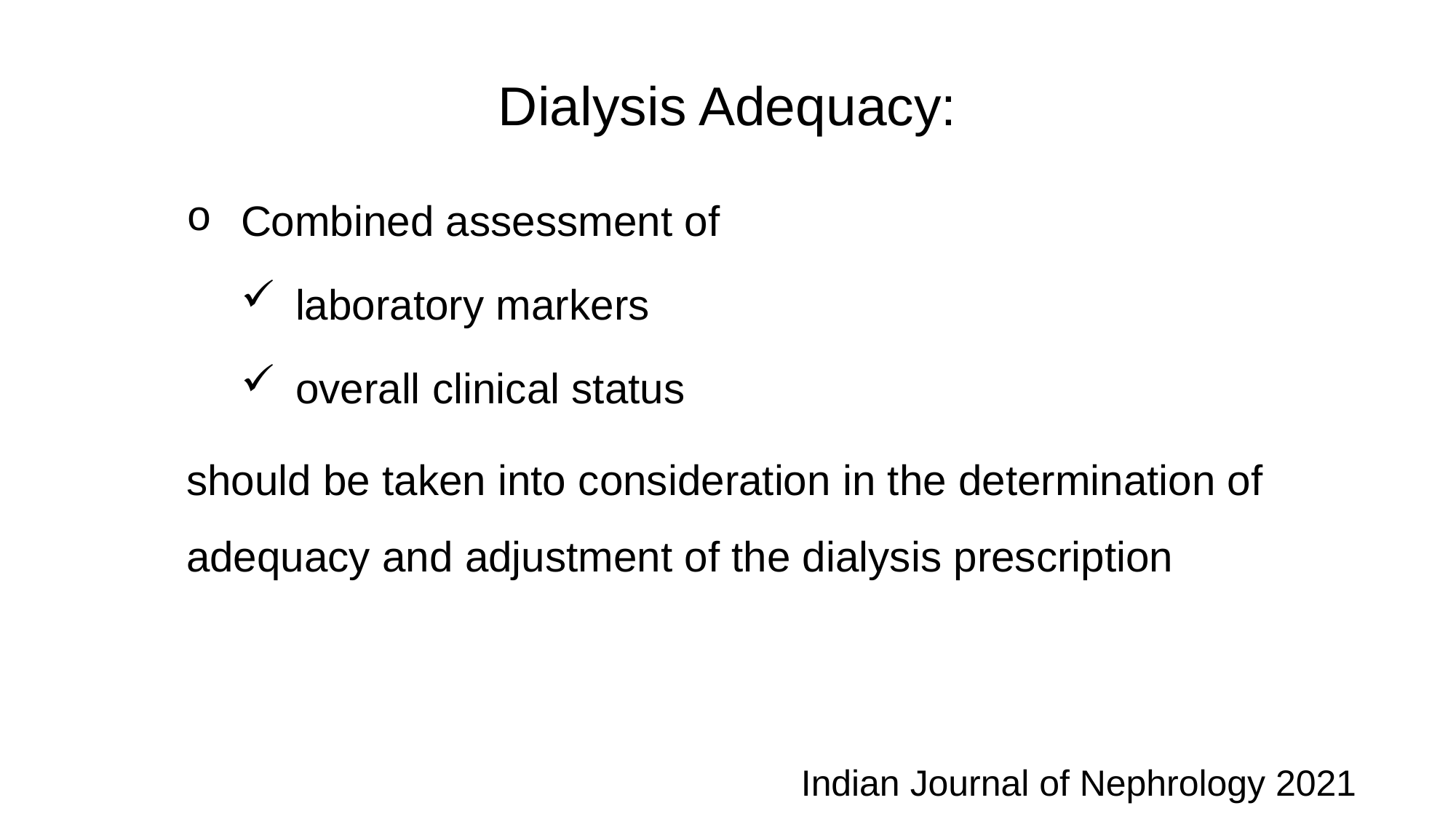

Dialysis Adequacy:
Combined assessment of
laboratory markers
overall clinical status
should be taken into consideration in the determination of adequacy and adjustment of the dialysis prescription
Indian Journal of Nephrology 2021